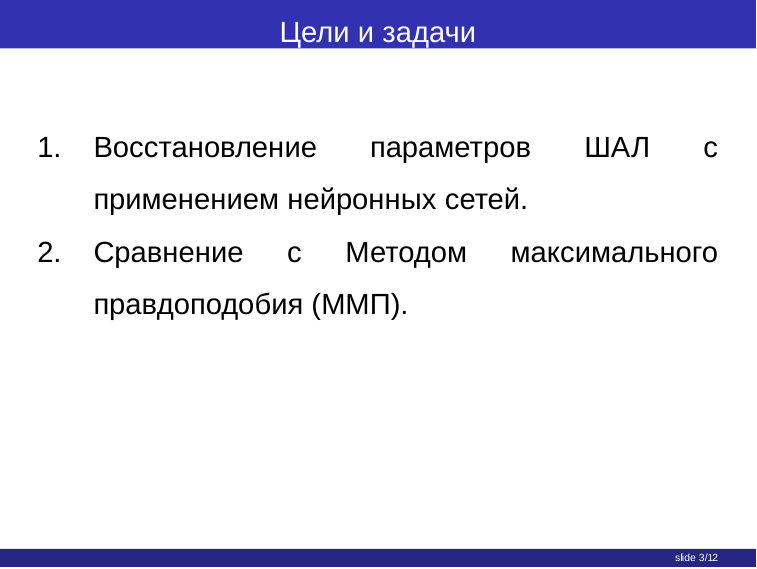

# Цели и задачи
Восстановление параметров ШАЛ с применением нейронных сетей.
Сравнение с Методом максимального правдоподобия (ММП).

slide 3/12